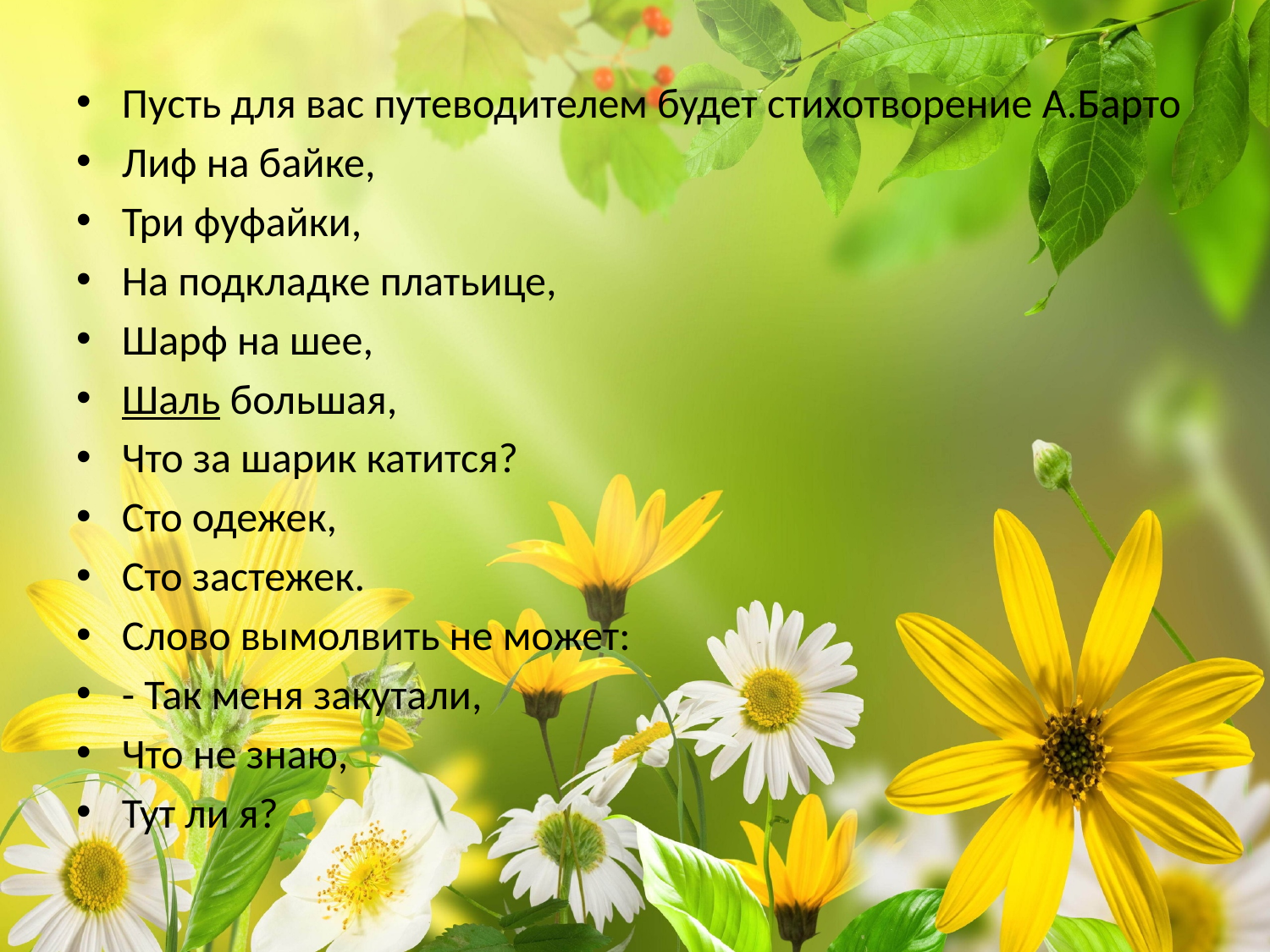

Пусть для вас путеводителем будет стихотворение А.Барто
Лиф на байке,
Три фуфайки,
На подкладке платьице,
Шарф на шее,
Шаль большая,
Что за шарик катится?
Сто одежек,
Сто застежек.
Слово вымолвить не может:
- Так меня закутали,
Что не знаю,
Тут ли я?